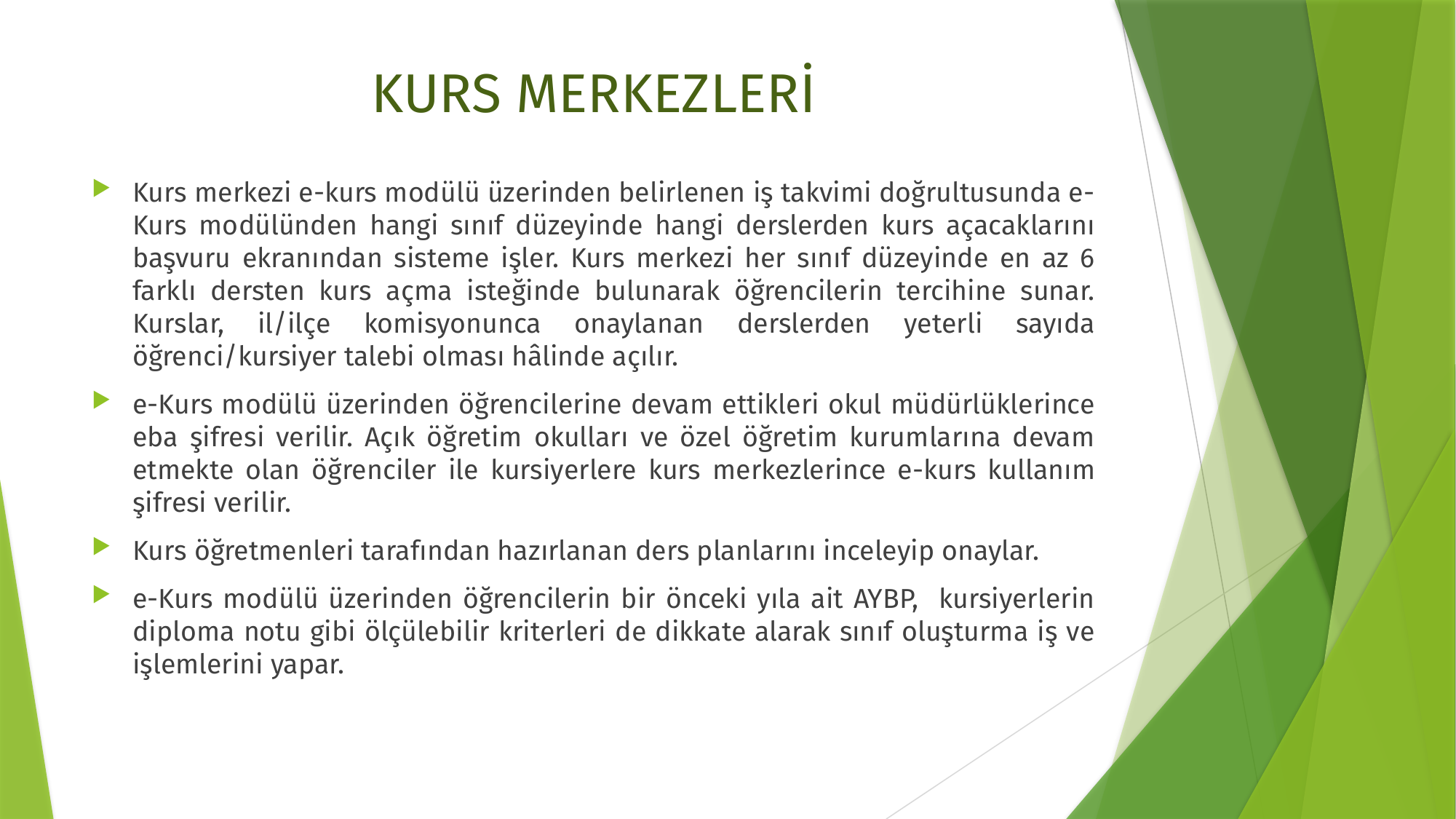

# KURS MERKEZLERİ
Kurs merkezi e-kurs modülü üzerinden belirlenen iş takvimi doğrultusunda e-Kurs modülünden hangi sınıf düzeyinde hangi derslerden kurs açacaklarını başvuru ekranından sisteme işler. Kurs merkezi her sınıf düzeyinde en az 6 farklı dersten kurs açma isteğinde bulunarak öğrencilerin tercihine sunar. Kurslar, il/ilçe komisyonunca onaylanan derslerden yeterli sayıda öğrenci/kursiyer talebi olması hâlinde açılır.
e-Kurs modülü üzerinden öğrencilerine devam ettikleri okul müdürlüklerince eba şifresi verilir. Açık öğretim okulları ve özel öğretim kurumlarına devam etmekte olan öğrenciler ile kursiyerlere kurs merkezlerince e-kurs kullanım şifresi verilir.
Kurs öğretmenleri tarafından hazırlanan ders planlarını inceleyip onaylar.
e-Kurs modülü üzerinden öğrencilerin bir önceki yıla ait AYBP,  kursiyerlerin diploma notu gibi ölçülebilir kriterleri de dikkate alarak sınıf oluşturma iş ve işlemlerini yapar.